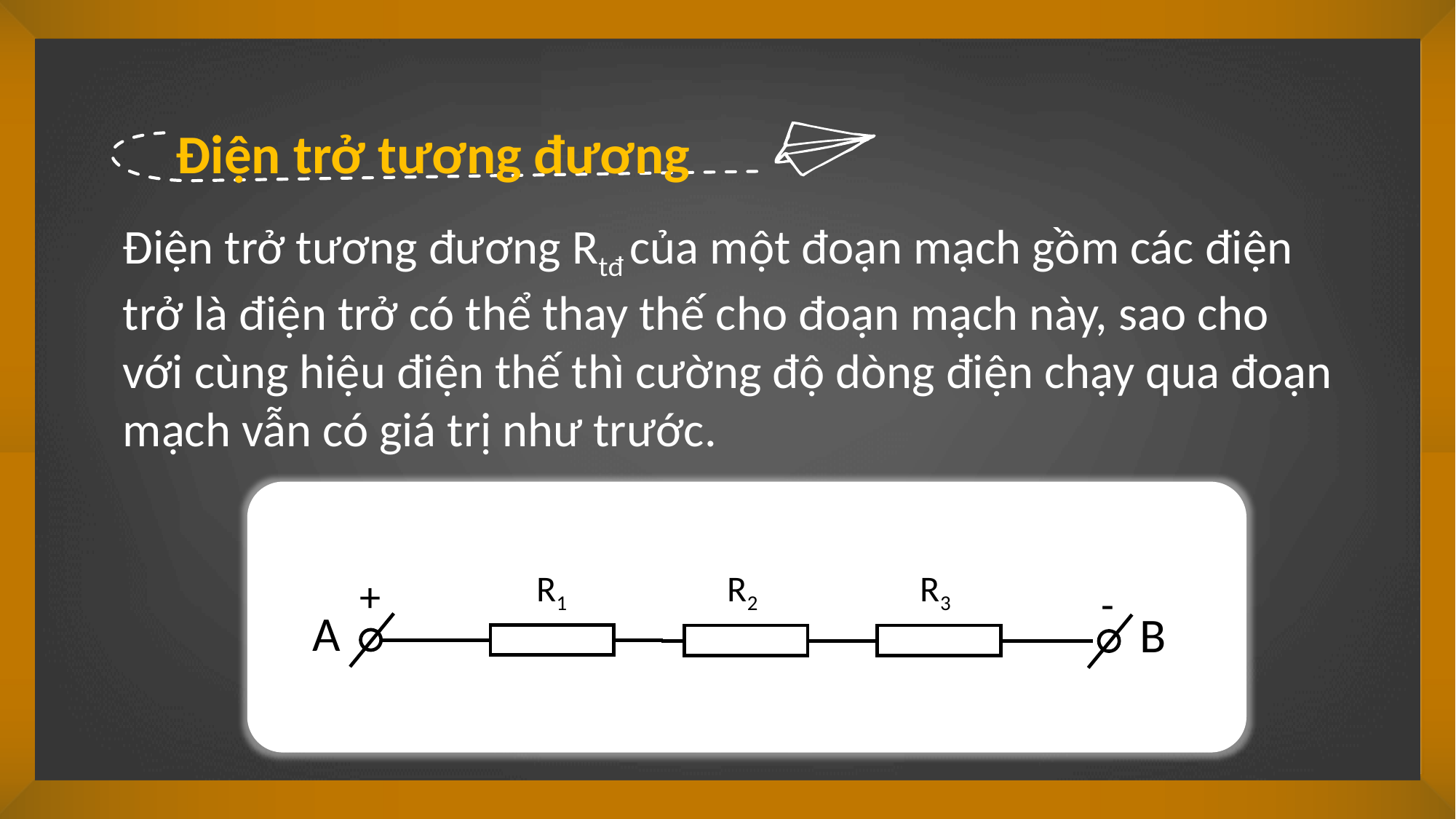

Điện trở tương đương

Điện trở tương đương Rtđ của một đoạn mạch gồm các điện trở là điện trở có thể thay thế cho đoạn mạch này, sao cho với cùng hiệu điện thế thì cường độ dòng điện chạy qua đoạn mạch vẫn có giá trị như trước.

R1
R2
R3
+
-
A
B